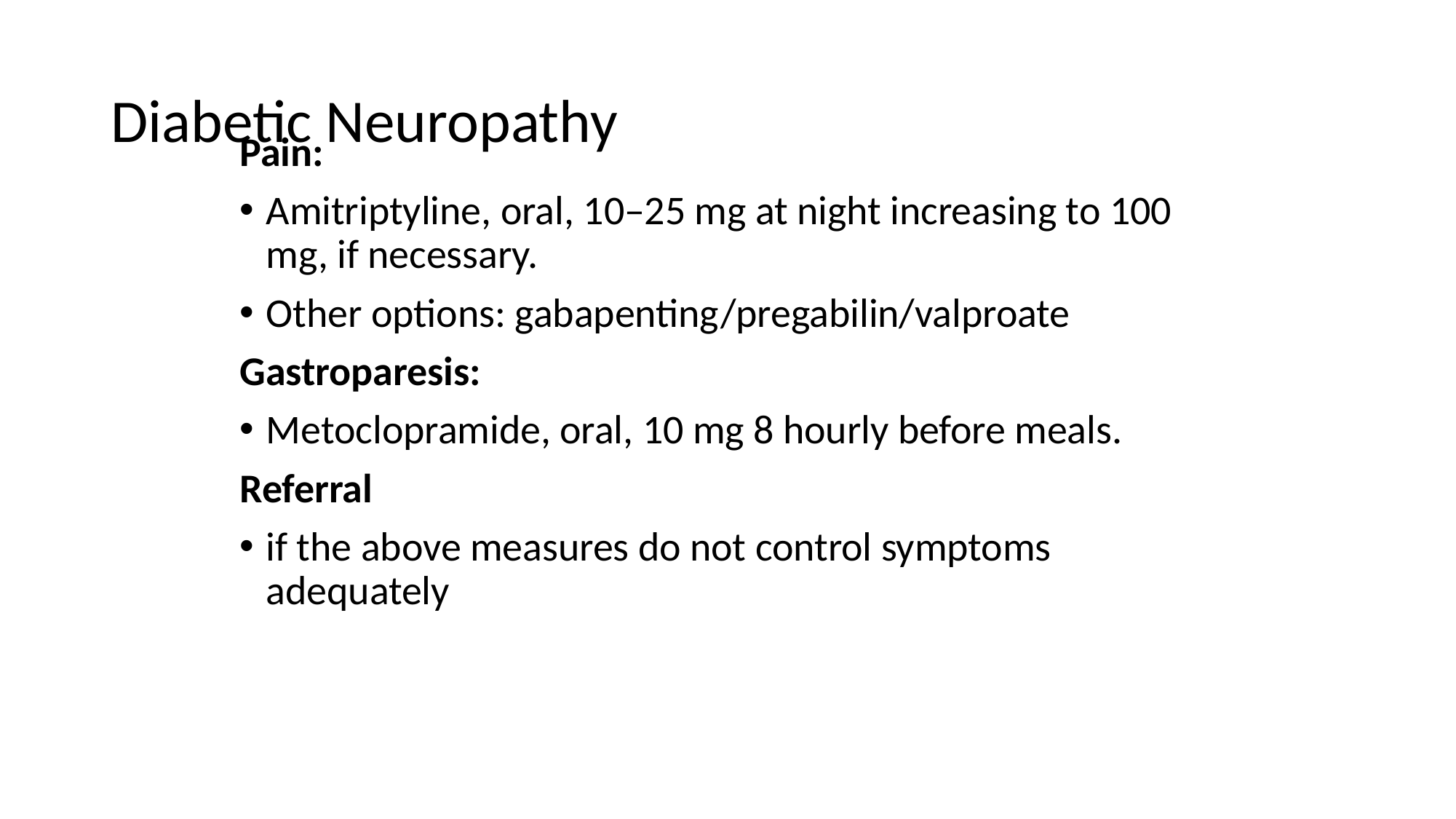

# Diabetic Neuropathy
Pain:
Amitriptyline, oral, 10–25 mg at night increasing to 100 mg, if necessary.
Other options: gabapenting/pregabilin/valproate
Gastroparesis:
Metoclopramide, oral, 10 mg 8 hourly before meals.
Referral
if the above measures do not control symptoms adequately